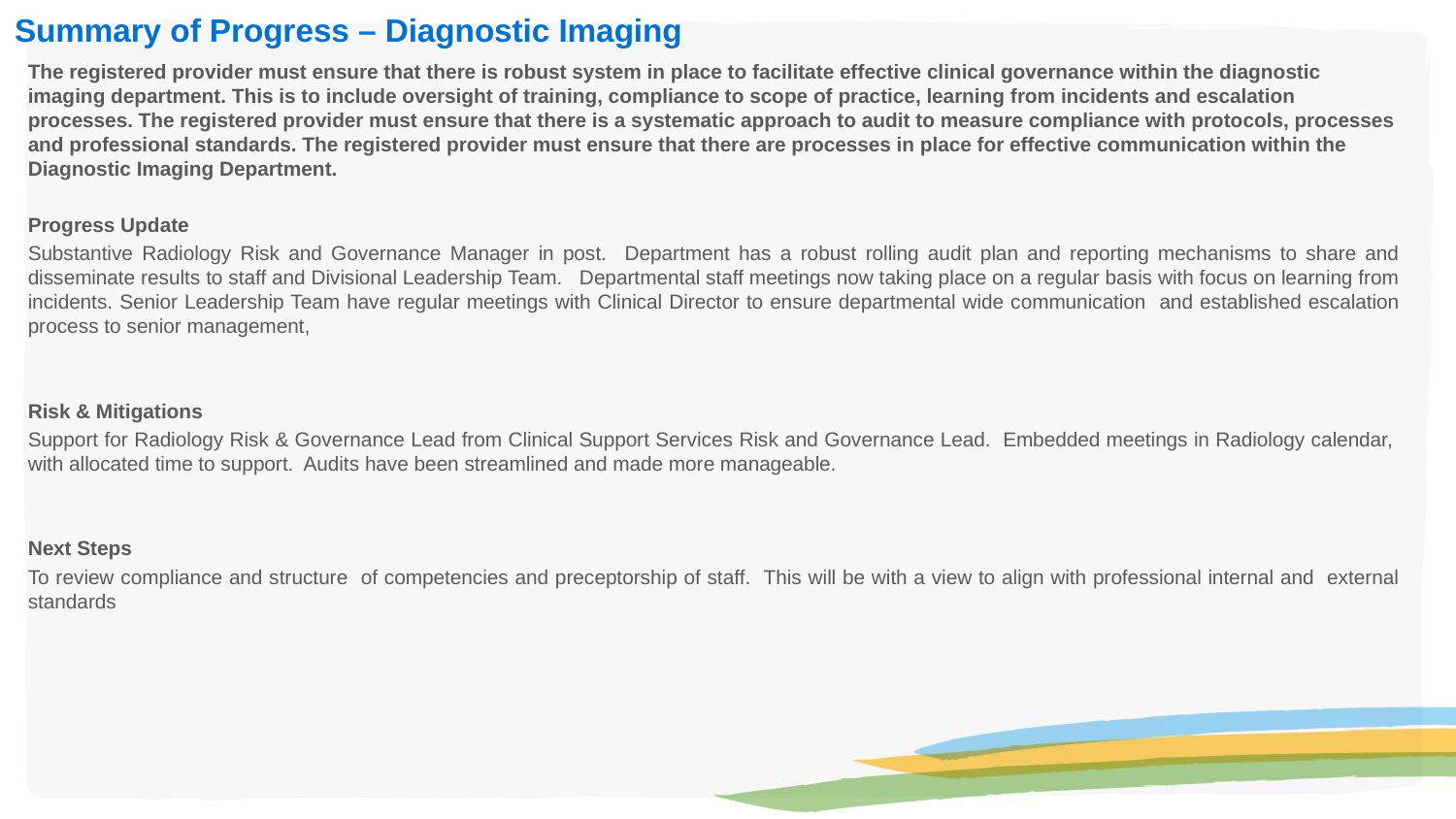

# Summary of Progress – Diagnostic Imaging
The registered provider must ensure that there is robust system in place to facilitate effective clinical governance within the diagnostic imaging department. This is to include oversight of training, compliance to scope of practice, learning from incidents and escalation processes. The registered provider must ensure that there is a systematic approach to audit to measure compliance with protocols, processes and professional standards. The registered provider must ensure that there are processes in place for effective communication within the Diagnostic Imaging Department.

Progress Update
Substantive Radiology Risk and Governance Manager in post.  Department has a robust rolling audit plan and reporting mechanisms to share and disseminate results to staff and Divisional Leadership Team.   Departmental staff meetings now taking place on a regular basis with focus on learning from incidents. Senior Leadership Team have regular meetings with Clinical Director to ensure departmental wide communication  and established escalation process to senior management,

Risk & Mitigations
Support for Radiology Risk & Governance Lead from Clinical Support Services Risk and Governance Lead.  Embedded meetings in Radiology calendar,  with allocated time to support.  Audits have been streamlined and made more manageable.

Next Steps
To review compliance and structure  of competencies and preceptorship of staff.  This will be with a view to align with professional internal and  external standards